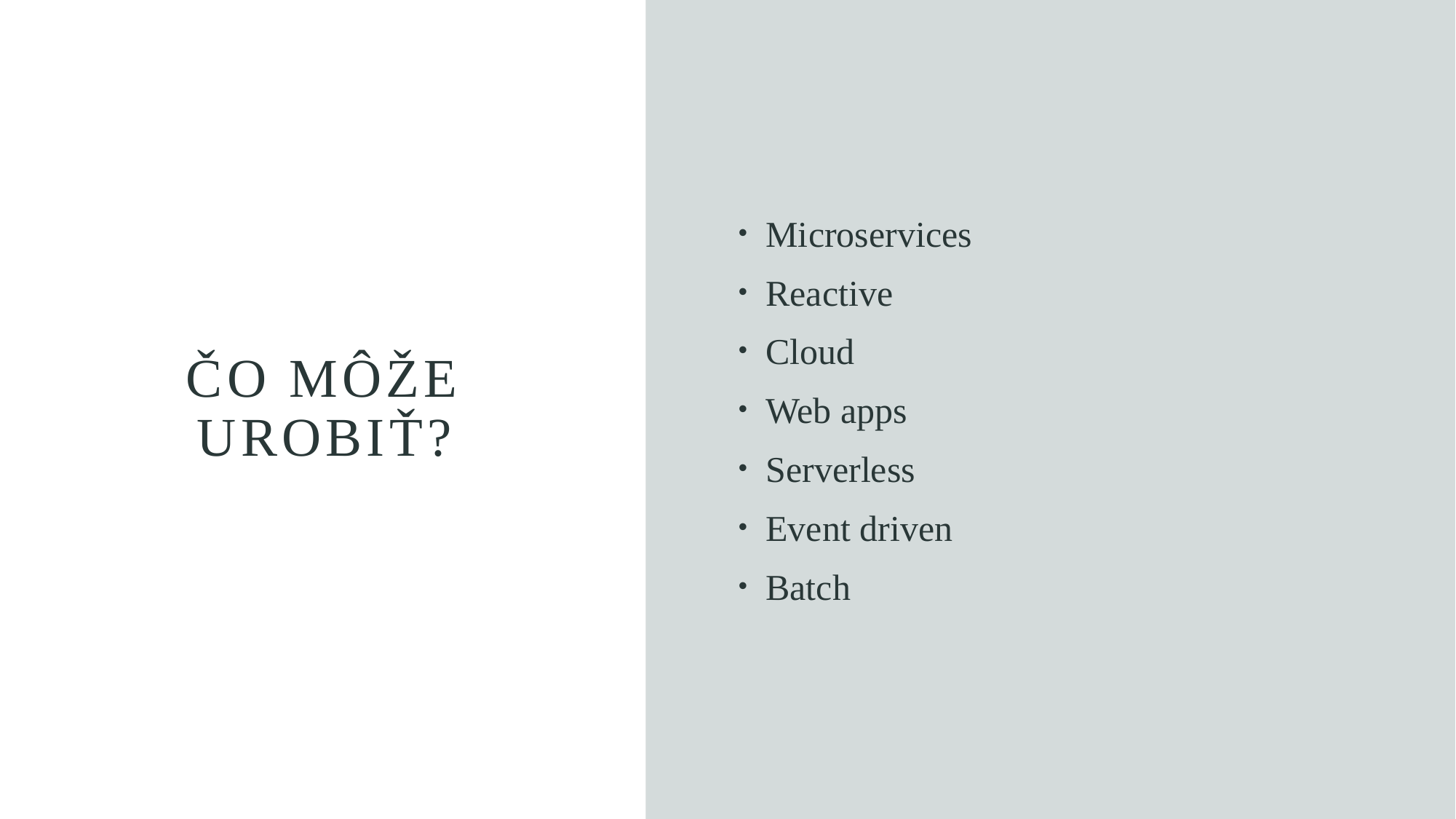

# Čo môže urobiť?
Microservices
Reactive
Cloud
Web apps
Serverless
Event driven
Batch